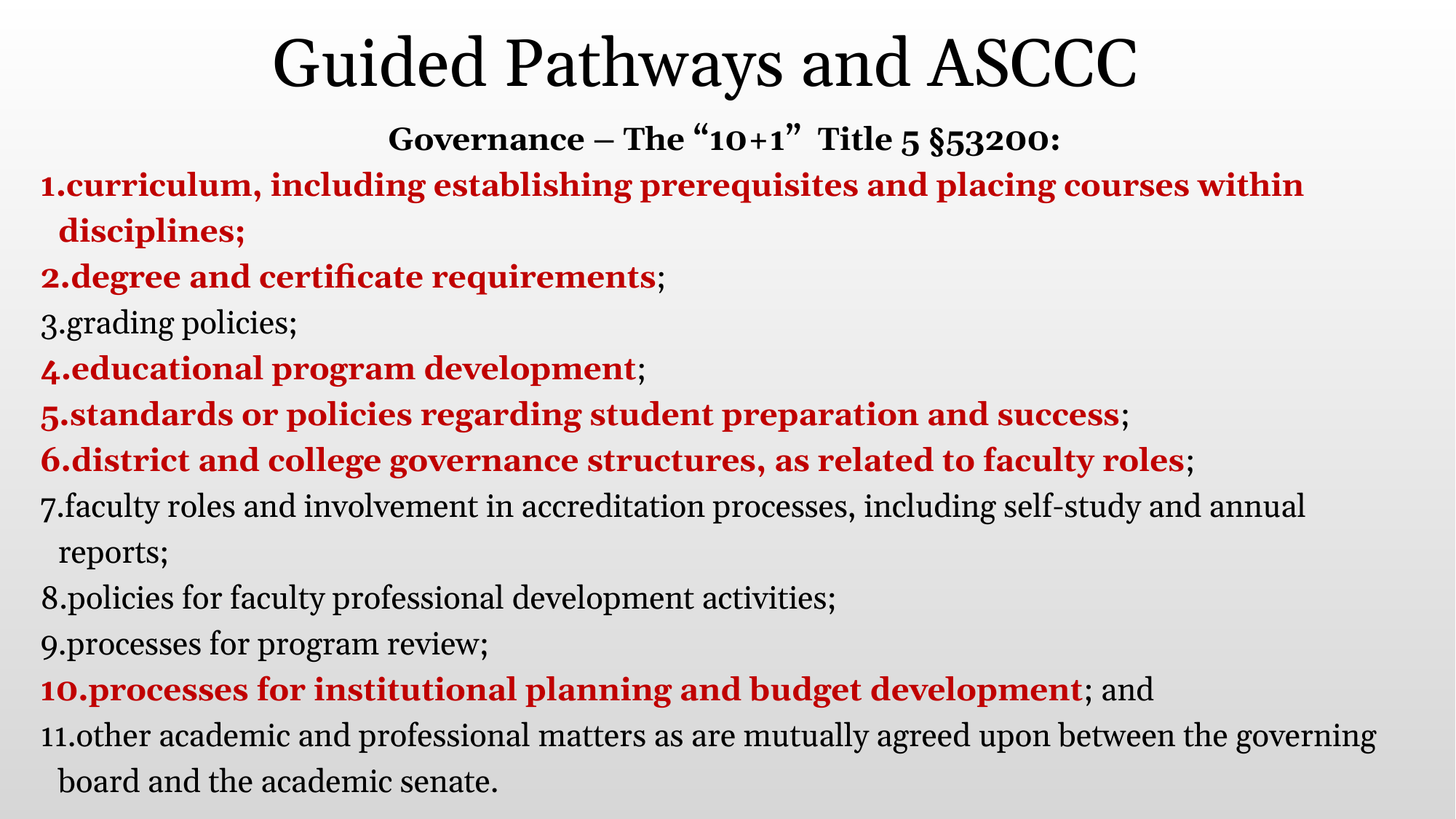

# Guided Pathways and ASCCC
Governance – The “10+1”  Title 5 §53200:
curriculum, including establishing prerequisites and placing courses within disciplines;
degree and certificate requirements;
grading policies;
educational program development;
standards or policies regarding student preparation and success;
district and college governance structures, as related to faculty roles;
faculty roles and involvement in accreditation processes, including self-study and annual reports;
policies for faculty professional development activities;
processes for program review;
processes for institutional planning and budget development; and
other academic and professional matters as are mutually agreed upon between the governing board and the academic senate.